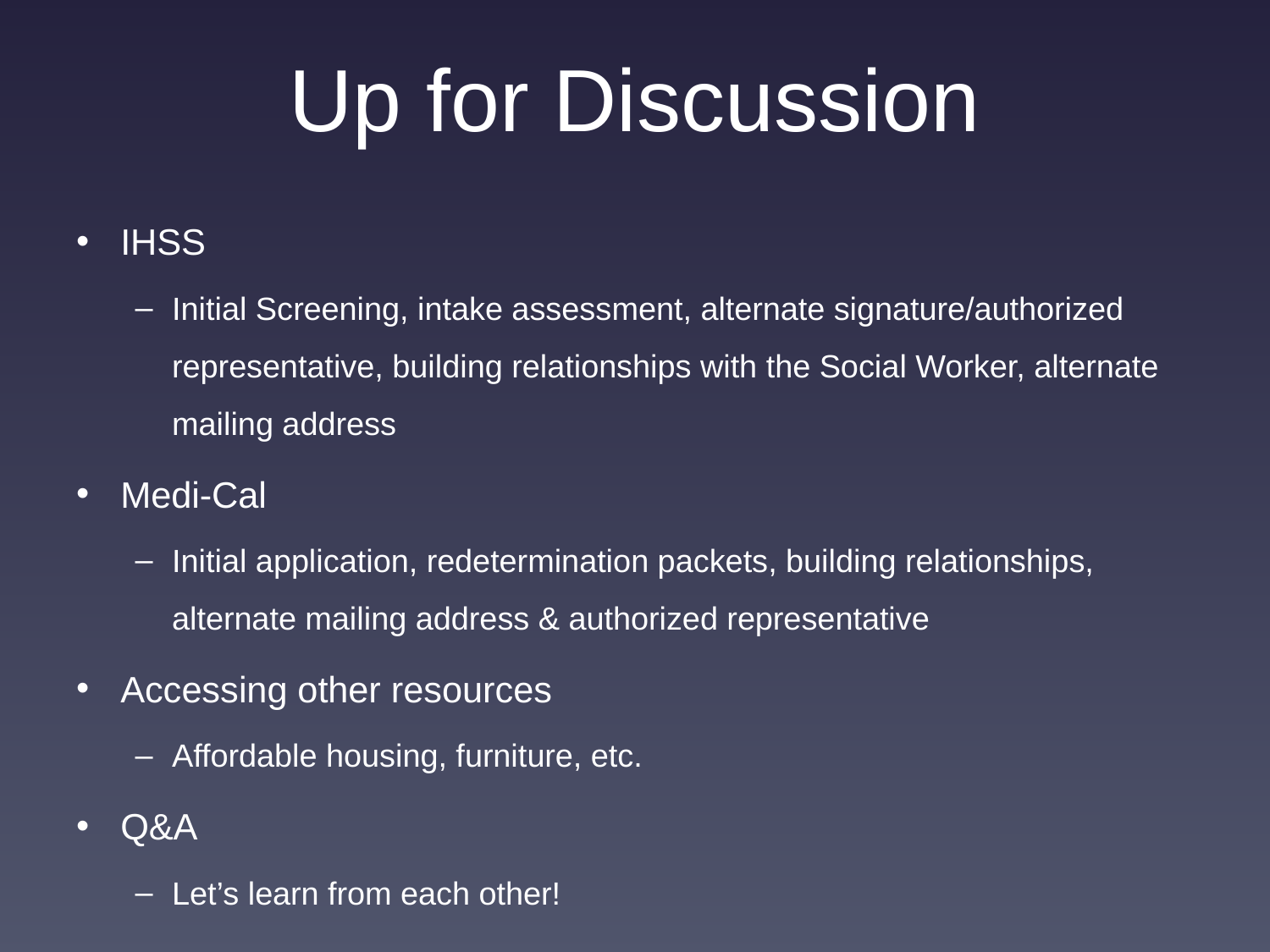

# Up for Discussion
IHSS
Initial Screening, intake assessment, alternate signature/authorized representative, building relationships with the Social Worker, alternate mailing address
Medi-Cal
Initial application, redetermination packets, building relationships, alternate mailing address & authorized representative
Accessing other resources
Affordable housing, furniture, etc.
Q&A
Let’s learn from each other!